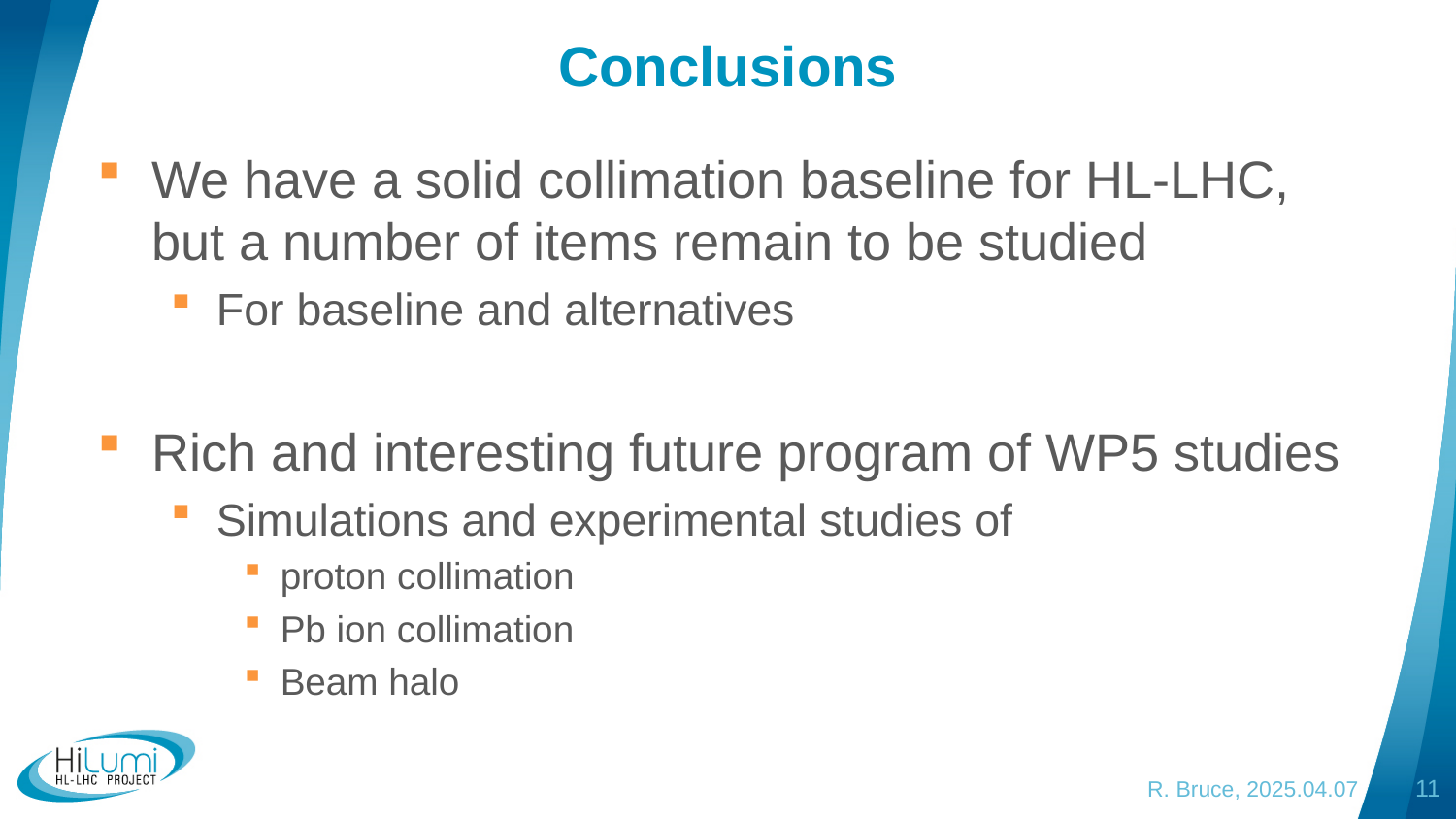

# Conclusions
We have a solid collimation baseline for HL-LHC, but a number of items remain to be studied
For baseline and alternatives

Rich and interesting future program of WP5 studies
Simulations and experimental studies of
proton collimation
Pb ion collimation
Beam halo

R. Bruce, 2025.04.07
11